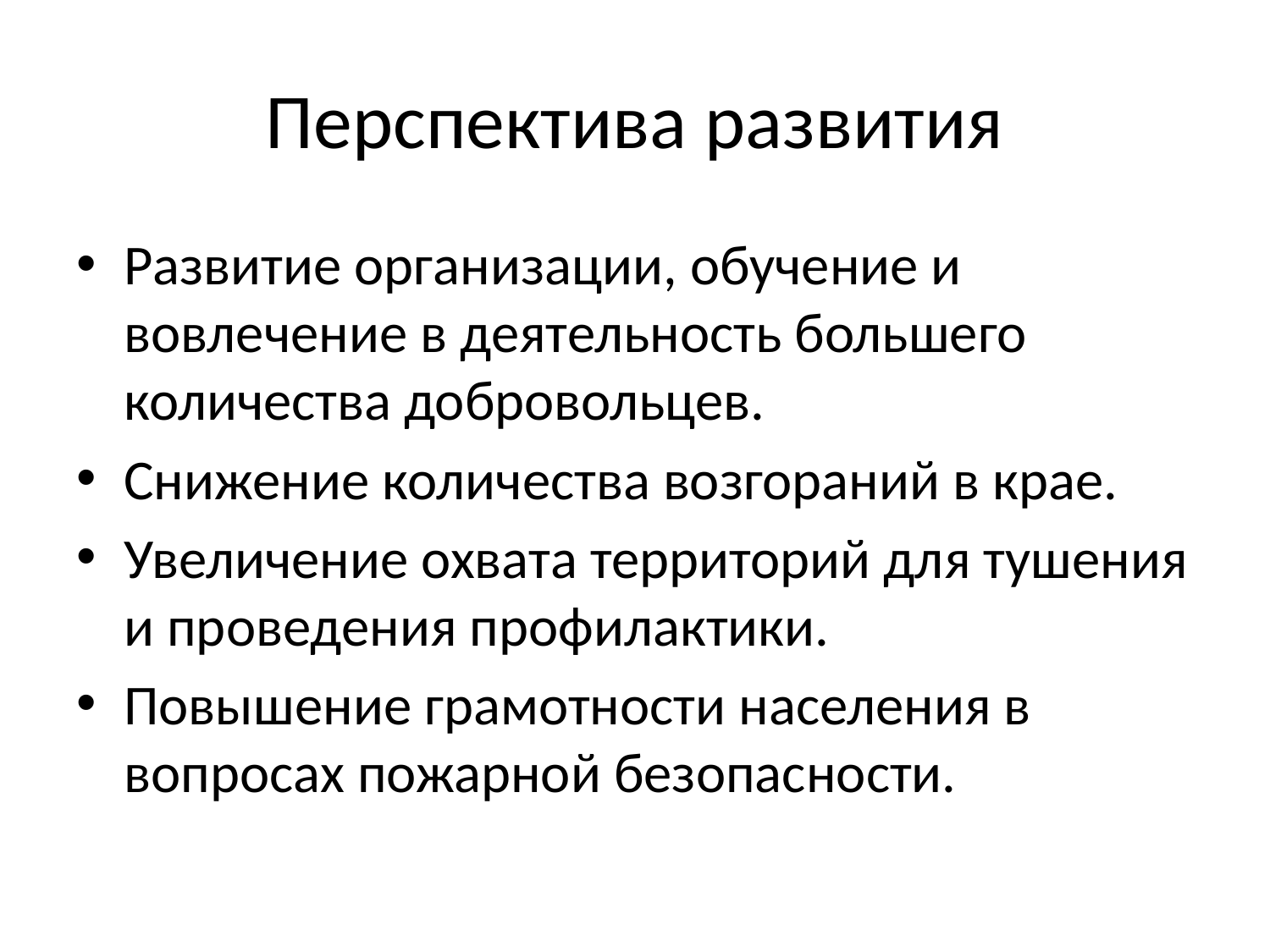

# Перспектива развития
Развитие организации, обучение и вовлечение в деятельность большего количества добровольцев.
Снижение количества возгораний в крае.
Увеличение охвата территорий для тушения и проведения профилактики.
Повышение грамотности населения в вопросах пожарной безопасности.